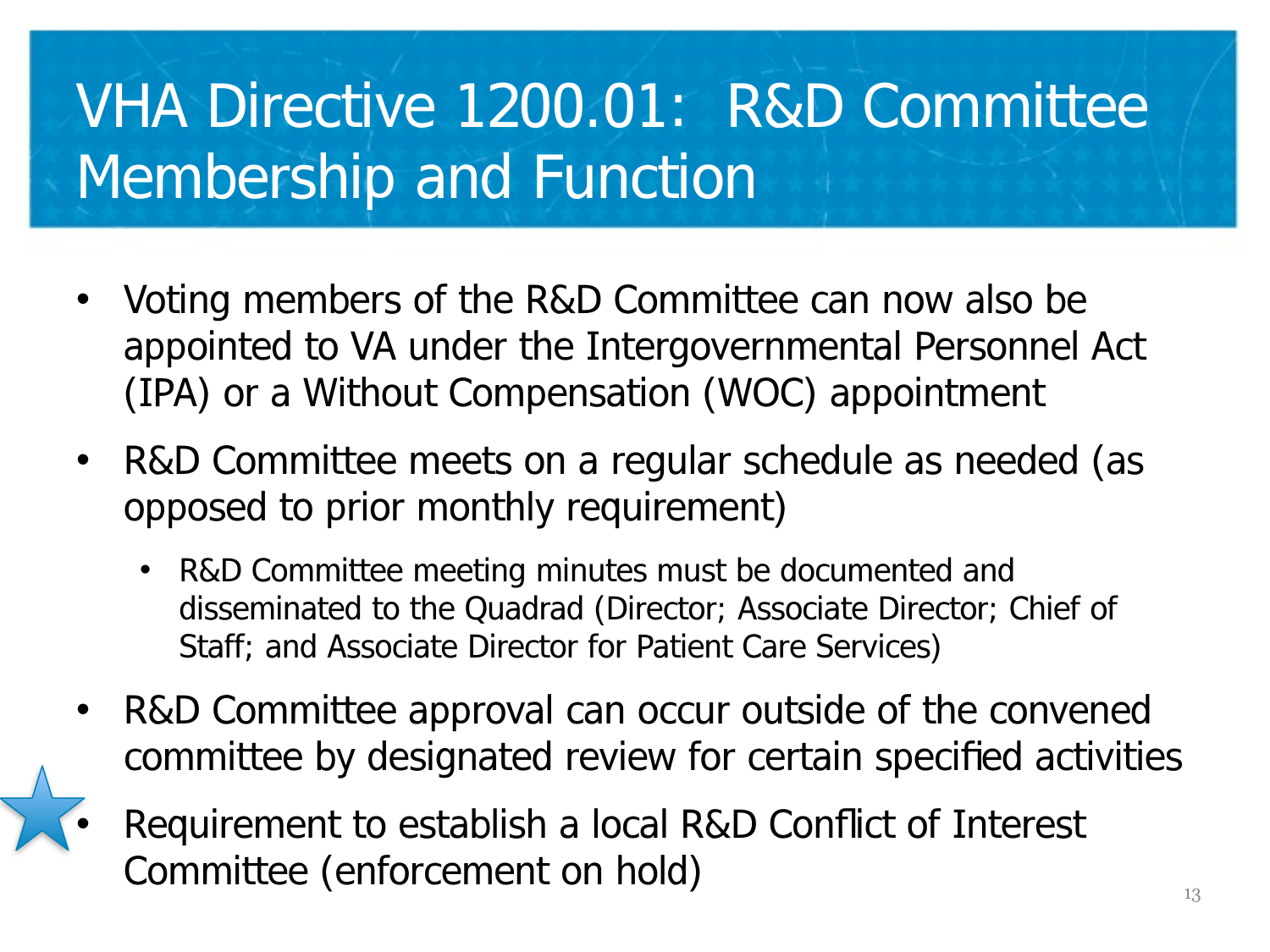

# VHA Directive 1200.01:  R&D Committee Membership and Function
Voting members of the R&D Committee can now also be appointed to VA under the Intergovernmental Personnel Act (IPA) or a Without Compensation (WOC) appointment
R&D Committee meets on a regular schedule as needed (as opposed to prior monthly requirement)
R&D Committee meeting minutes must be documented and disseminated to the Quadrad (Director; Associate Director; Chief of Staff; and Associate Director for Patient Care Services)
R&D Committee approval can occur outside of the convened committee by designated review for certain specified activities
Requirement to establish a local R&D Conflict of Interest Committee (enforcement on hold)